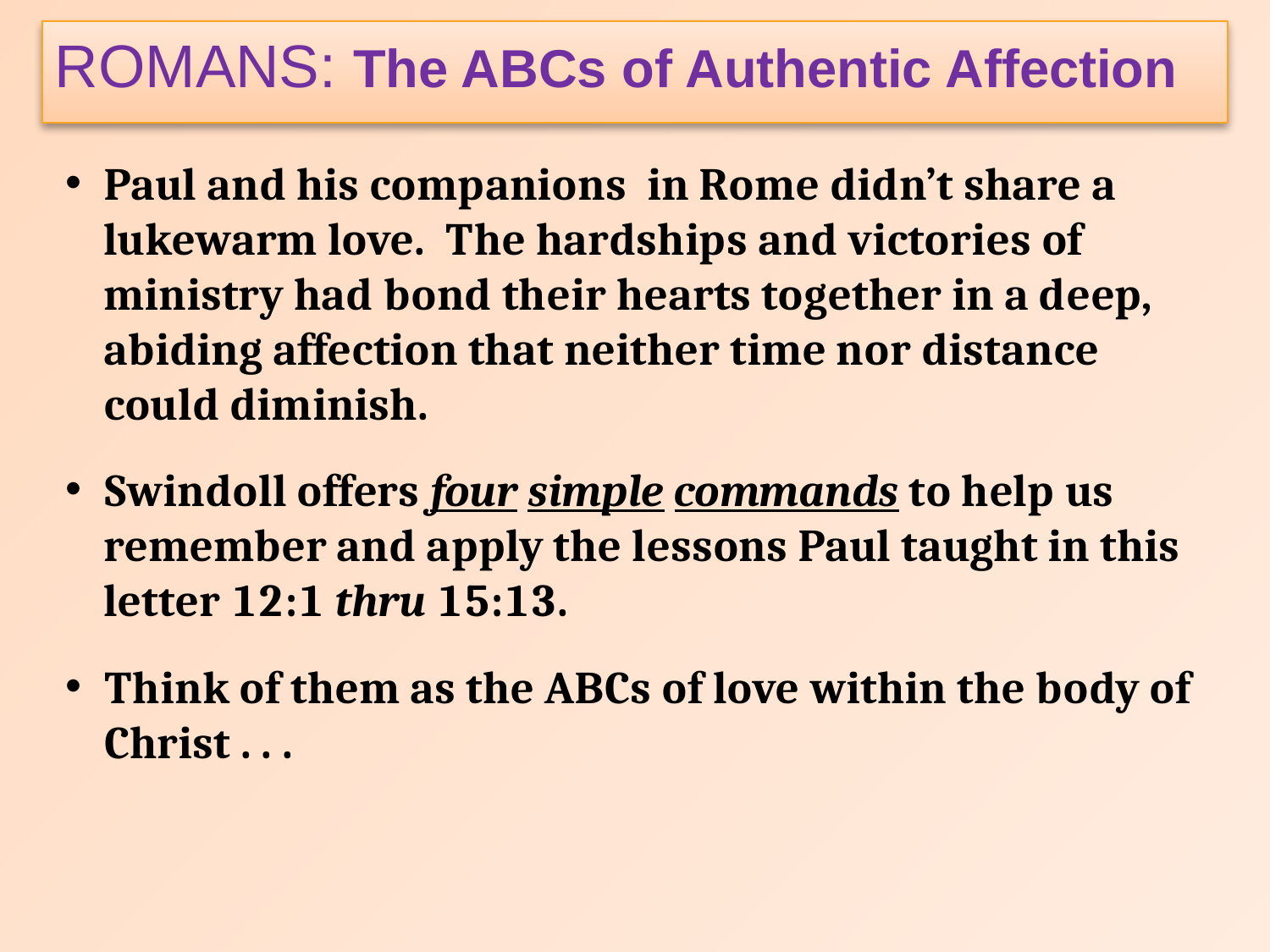

Romans: The ABCs of Authentic Affection

Paul and his companions  in Rome didn’t share a lukewarm love.  The hardships and victories of ministry had bond their hearts together in a deep, abiding affection that neither time nor distance could diminish.
Swindoll offers four simple commands to help us remember and apply the lessons Paul taught in this letter 12:1 thru 15:13.
Think of them as the ABCs of love within the body of Christ . . .